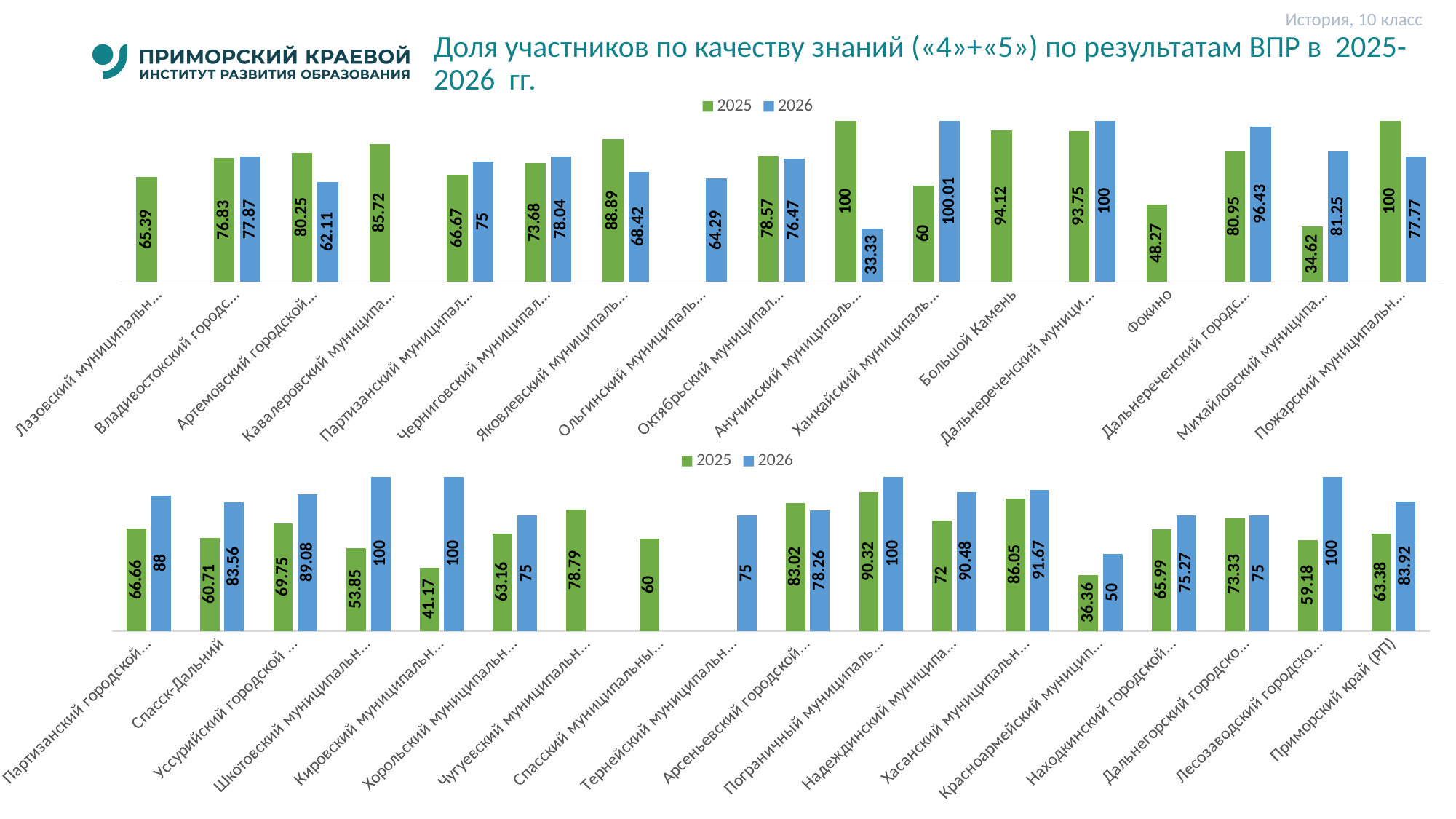

История, 10 класс
# Доля участников по качеству знаний («4»+«5») по результатам ВПР в  2025-2026  гг.

### Chart

| Category | 2025 | 2026 |
|---|---|---|
| Лазовский муниципальный округ | 65.39 | None |
| Владивостокский городской округ | 76.83 | 77.87 |
| Артемовский городской округ | 80.25 | 62.11 |
| Кавалеровский муниципальный округ | 85.72 | None |
| Партизанский муниципальный округ | 66.67 | 75.0 |
| Черниговский муниципальный округ | 73.68 | 78.04 |
| Яковлевский муниципальный округ | 88.89 | 68.42 |
| Ольгинский муниципальный округ | None | 64.28999999999999 |
| Октябрьский муниципальный округ | 78.57 | 76.47 |
| Анучинский муниципальный округ | 100.0 | 33.33 |
| Ханкайский муниципальный округ | 60.0 | 100.00999999999999 |
| Большой Камень | 94.12 | None |
| Дальнереченский муниципальный район | 93.75 | 100.0 |
| Фокино | 48.269999999999996 | None |
| Дальнереченский городской округ | 80.95 | 96.43 |
| Михайловский муниципальный округ | 34.62 | 81.25 |
| Пожарский муниципальный округ | 100.0 | 77.77 |

### Chart

| Category | 2025 | 2026 |
|---|---|---|
| Партизанский городской округ | 66.66 | 88.0 |
| Спасск-Дальний | 60.71 | 83.56 |
| Уссурийский городской округ | 69.75 | 89.08 |
| Шкотовский муниципальный округ | 53.85 | 100.0 |
| Кировский муниципальный район | 41.17 | 100.0 |
| Хорольский муниципальный округ | 63.16 | 75.0 |
| Чугуевский муниципальный округ | 78.79 | None |
| Спасский муниципальный район | 60.0 | None |
| Тернейский муниципальный округ | None | 75.0 |
| Арсеньевский городской округ | 83.02000000000001 | 78.25999999999999 |
| Пограничный муниципальный округ | 90.32 | 100.0 |
| Надеждинский муниципальный район | 72.0 | 90.48 |
| Хасанский муниципальный округ | 86.05000000000001 | 91.67 |
| Красноармейский муниципальный округ | 36.36 | 50.0 |
| Находкинский городской округ | 65.99000000000001 | 75.27 |
| Дальнегорский городской округ | 73.33 | 75.0 |
| Лесозаводский городской округ | 59.18 | 100.0 |
| Приморский край (РП) | 63.379999999999995 | 83.91999999999999 |